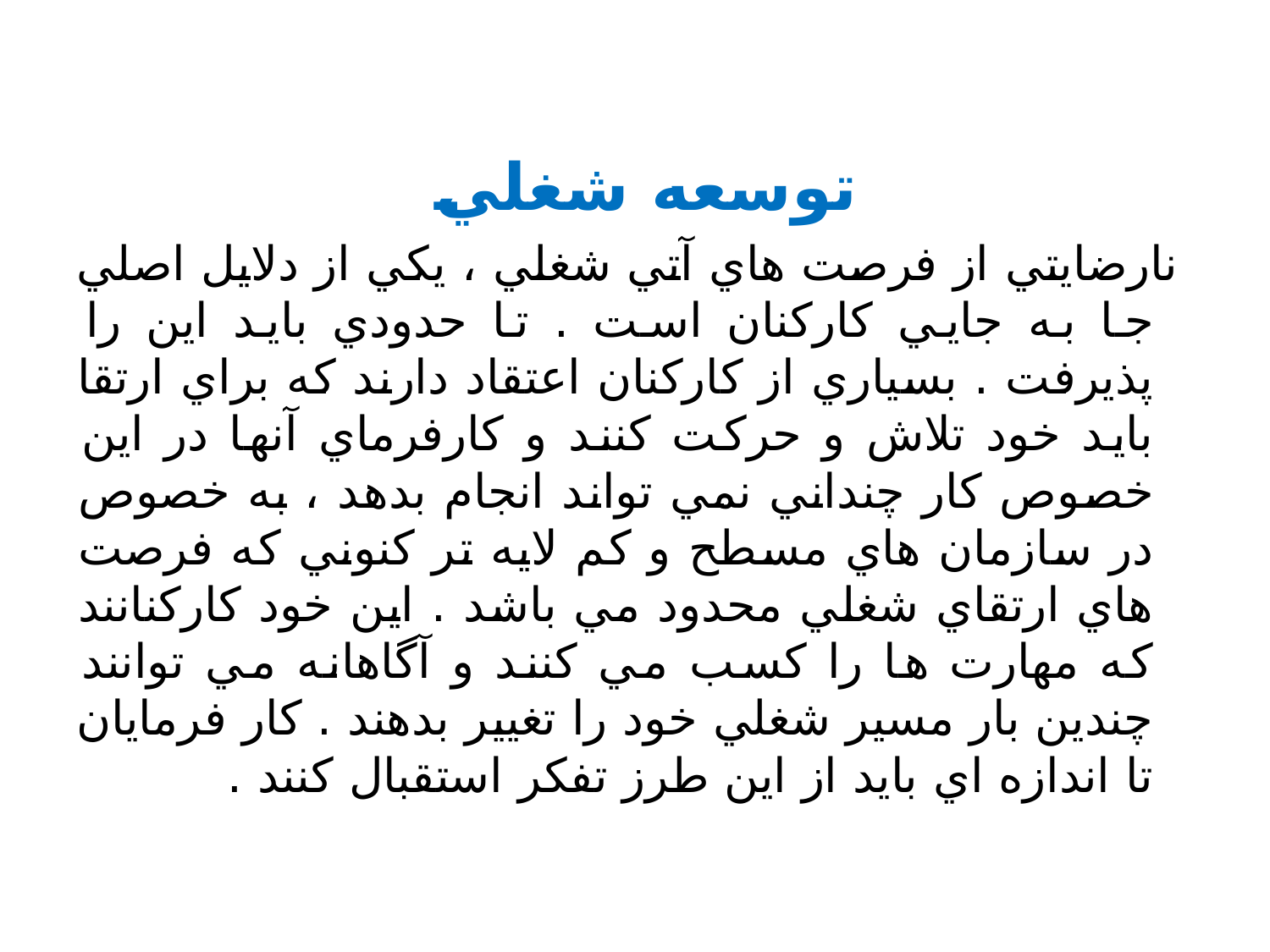

توسعه شغلي
 نارضايتي از فرصت هاي آتي شغلي ، يكي از دلايل اصلي جا به جايي كاركنان است . تا حدودي بايد اين را پذيرفت . بسياري از كاركنان اعتقاد دارند كه براي ارتقا بايد خود تلاش و حركت كنند و كارفرماي آنها در اين خصوص كار چنداني نمي تواند انجام بدهد ، به خصوص در سازمان هاي مسطح و كم لايه تر كنوني كه فرصت هاي ارتقاي شغلي محدود مي باشد . اين خود كاركنانند كه مهارت ها را كسب مي كنند و آگاهانه مي توانند چندين بار مسير شغلي خود را تغيير بدهند . كار فرمايان تا اندازه اي بايد از اين طرز تفكر استقبال كنند .